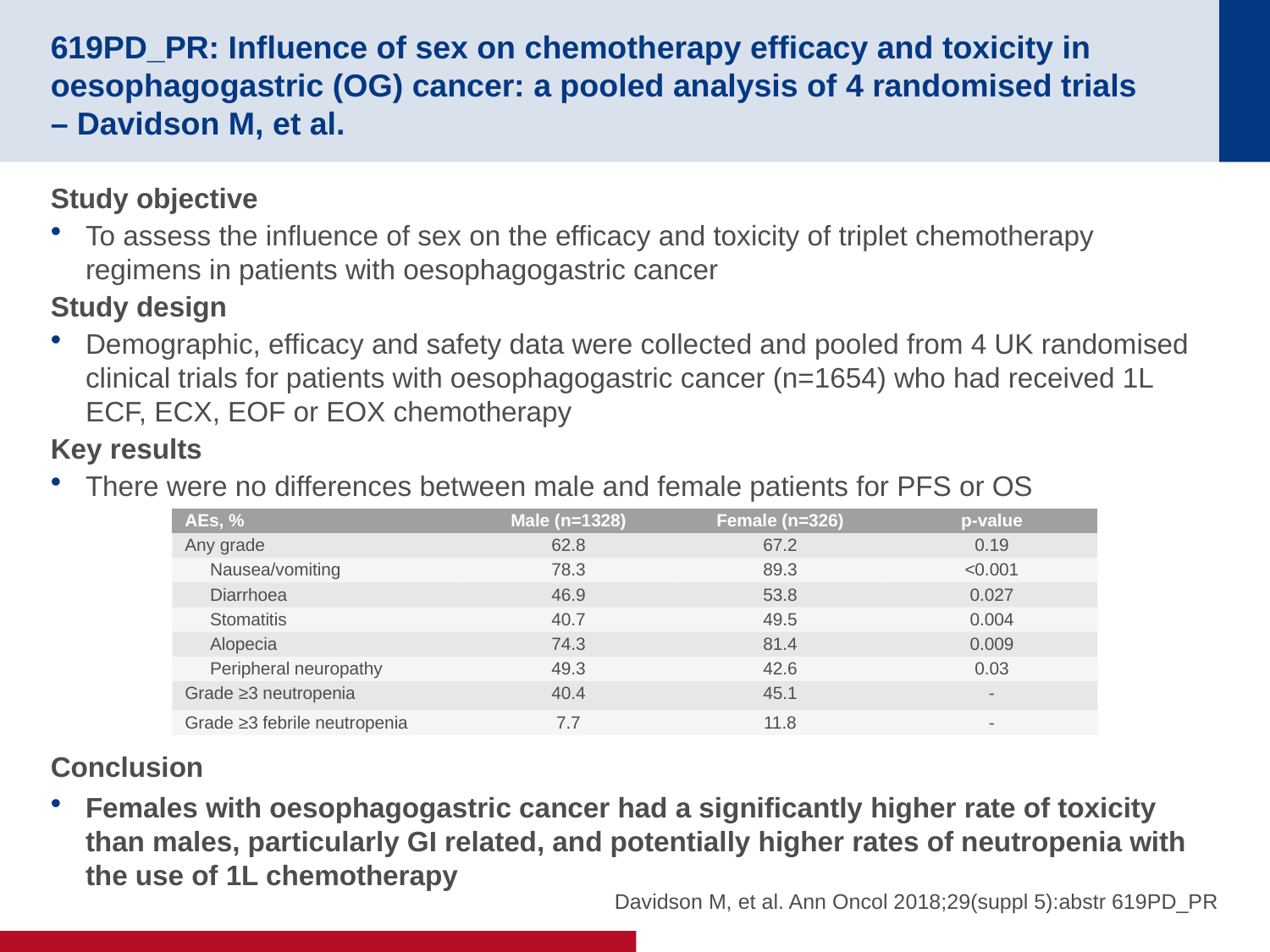

# 619PD_PR: Influence of sex on chemotherapy efficacy and toxicity in oesophagogastric (OG) cancer: a pooled analysis of 4 randomised trials – Davidson M, et al.
Study objective
To assess the influence of sex on the efficacy and toxicity of triplet chemotherapy regimens in patients with oesophagogastric cancer
Study design
Demographic, efficacy and safety data were collected and pooled from 4 UK randomised clinical trials for patients with oesophagogastric cancer (n=1654) who had received 1L ECF, ECX, EOF or EOX chemotherapy
Key results
There were no differences between male and female patients for PFS or OS
Conclusion
Females with oesophagogastric cancer had a significantly higher rate of toxicity than males, particularly GI related, and potentially higher rates of neutropenia with the use of 1L chemotherapy
| AEs, % | Male (n=1328) | Female (n=326) | p-value |
| --- | --- | --- | --- |
| Any grade | 62.8 | 67.2 | 0.19 |
| Nausea/vomiting | 78.3 | 89.3 | <0.001 |
| Diarrhoea | 46.9 | 53.8 | 0.027 |
| Stomatitis | 40.7 | 49.5 | 0.004 |
| Alopecia | 74.3 | 81.4 | 0.009 |
| Peripheral neuropathy | 49.3 | 42.6 | 0.03 |
| Grade ≥3 neutropenia | 40.4 | 45.1 | - |
| Grade ≥3 febrile neutropenia | 7.7 | 11.8 | - |
Davidson M, et al. Ann Oncol 2018;29(suppl 5):abstr 619PD_PR